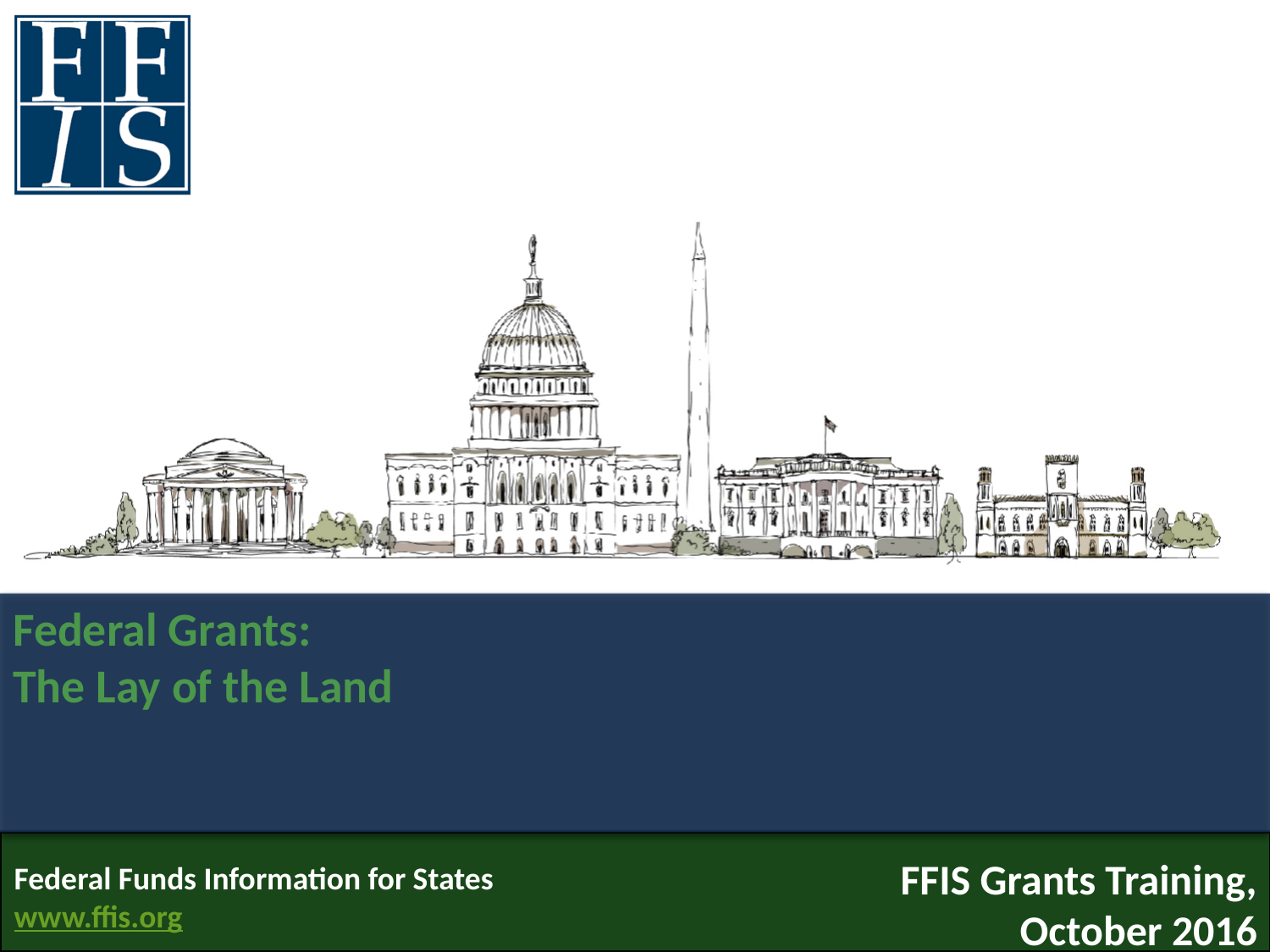

# Federal Grants: The Lay of the Land
FFIS Grants Training, October 2016